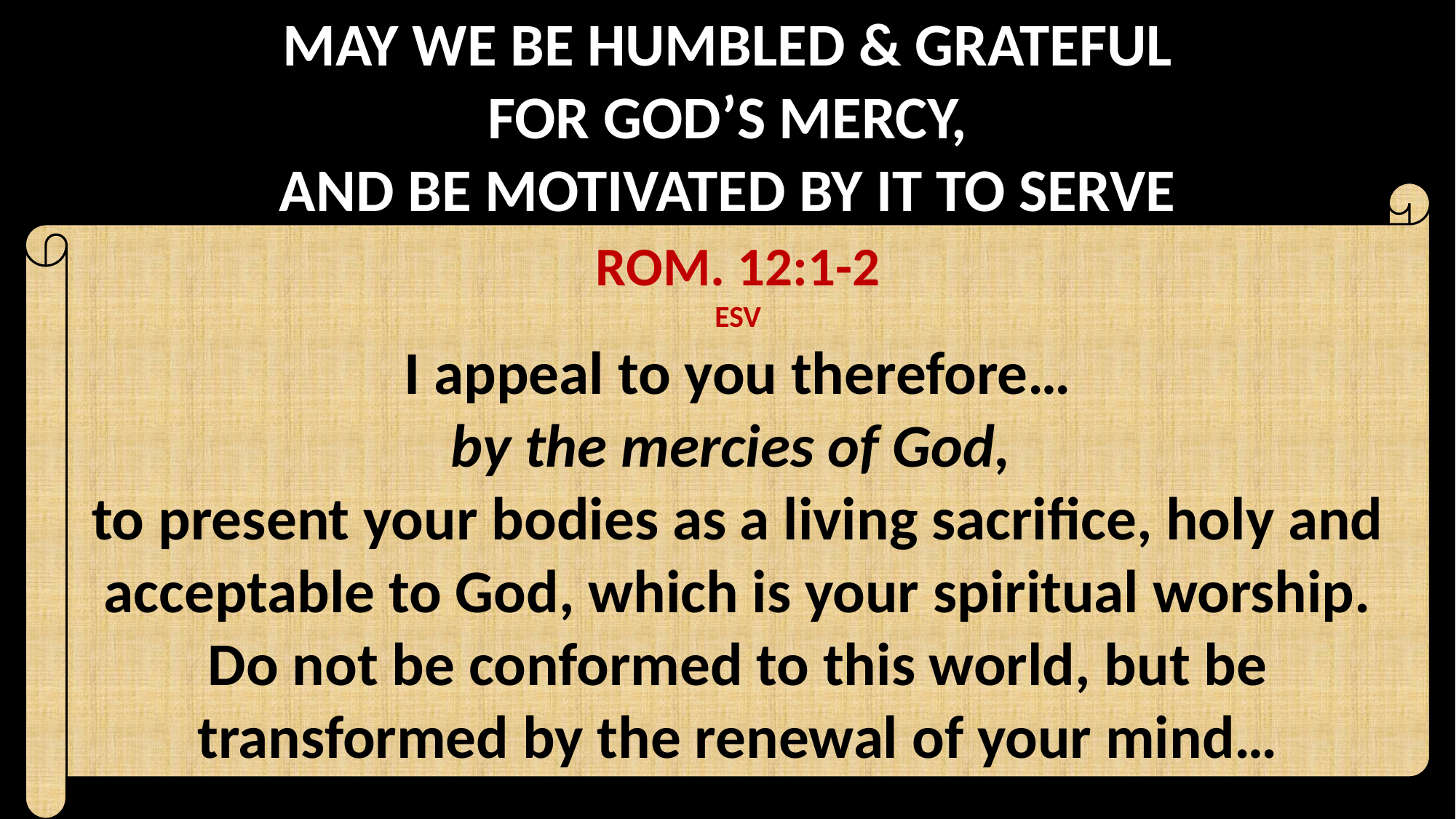

MAY WE BE HUMBLED & GRATEFUL
FOR GOD’S MERCY,
AND BE MOTIVATED BY IT TO SERVE
ROM. 12:1-2
ESV
I appeal to you therefore…
by the mercies of God,
to present your bodies as a living sacrifice, holy and acceptable to God, which is your spiritual worship. Do not be conformed to this world, but be transformed by the renewal of your mind…